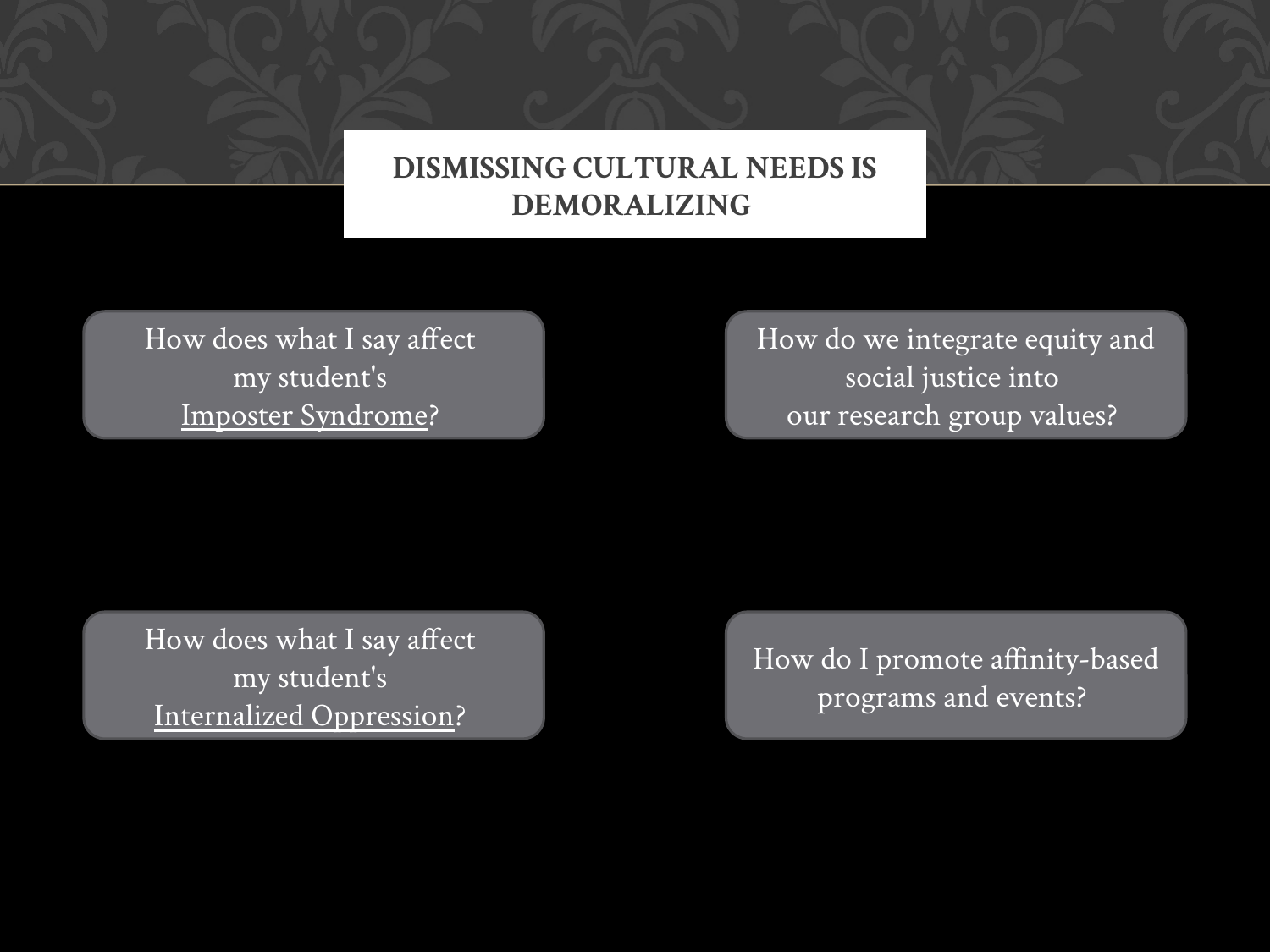

# Dismissing cultural needs is demoralizing
How does what I say affect
my student's
Imposter Syndrome?
How do we integrate equity and social justice into
our research group values?
How does what I say affect
my student's
Internalized Oppression?
How do I promote affinity-based programs and events?